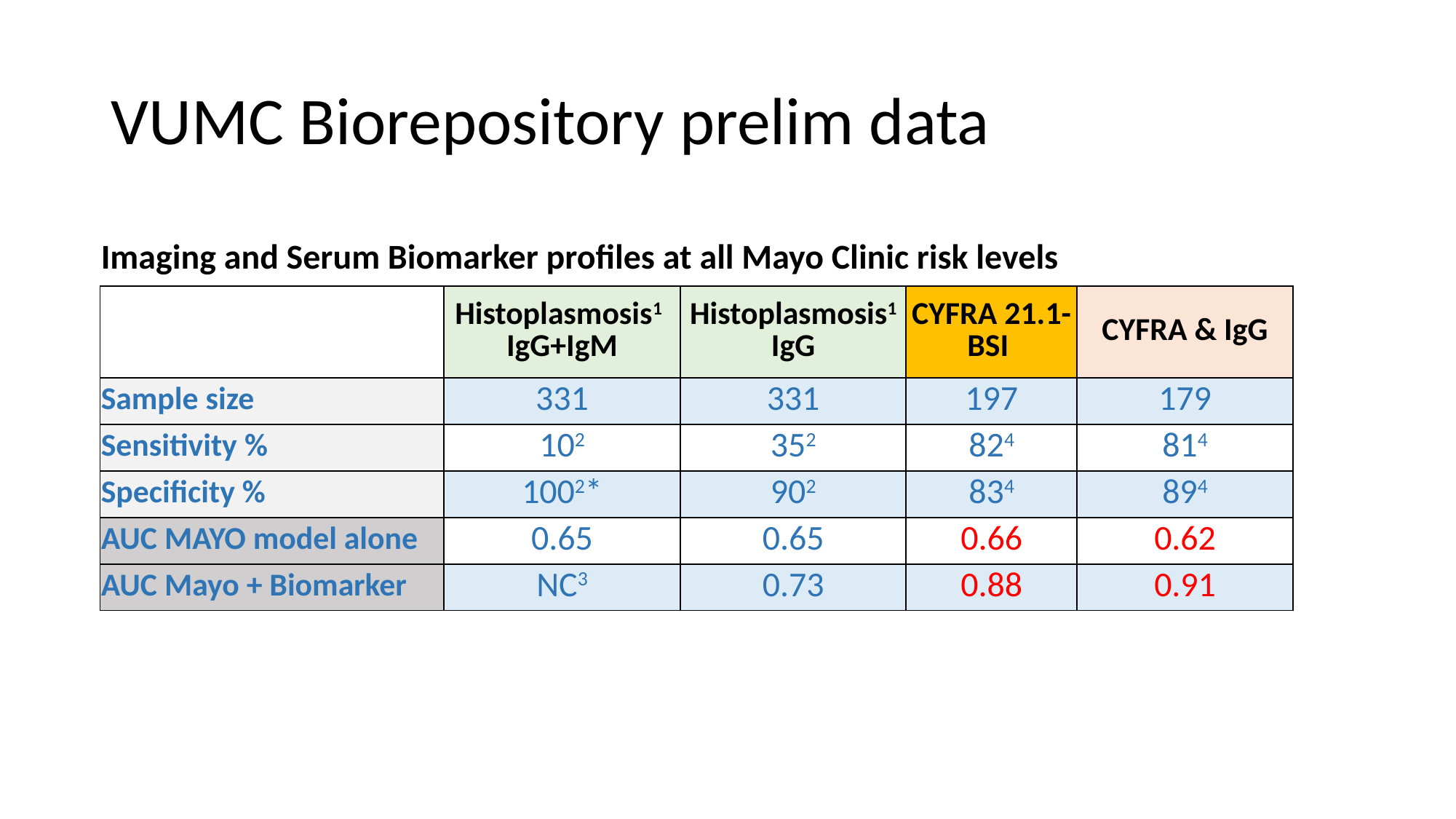

# VUMC Biorepository prelim data
| Imaging and Serum Biomarker profiles at all Mayo Clinic risk levels |  |  |  |  |
| --- | --- | --- | --- | --- |
|  | Histoplasmosis1 IgG+IgM | Histoplasmosis1 IgG | CYFRA 21.1- BSI | CYFRA & IgG |
| Sample size | 331 | 331 | 197 | 179 |
| Sensitivity % | 102 | 352 | 824 | 814 |
| Specificity % | 1002\* | 902 | 834 | 894 |
| AUC MAYO model alone | 0.65 | 0.65 | 0.66 | 0.62 |
| AUC Mayo + Biomarker | NC3 | 0.73 | 0.88 | 0.91 |